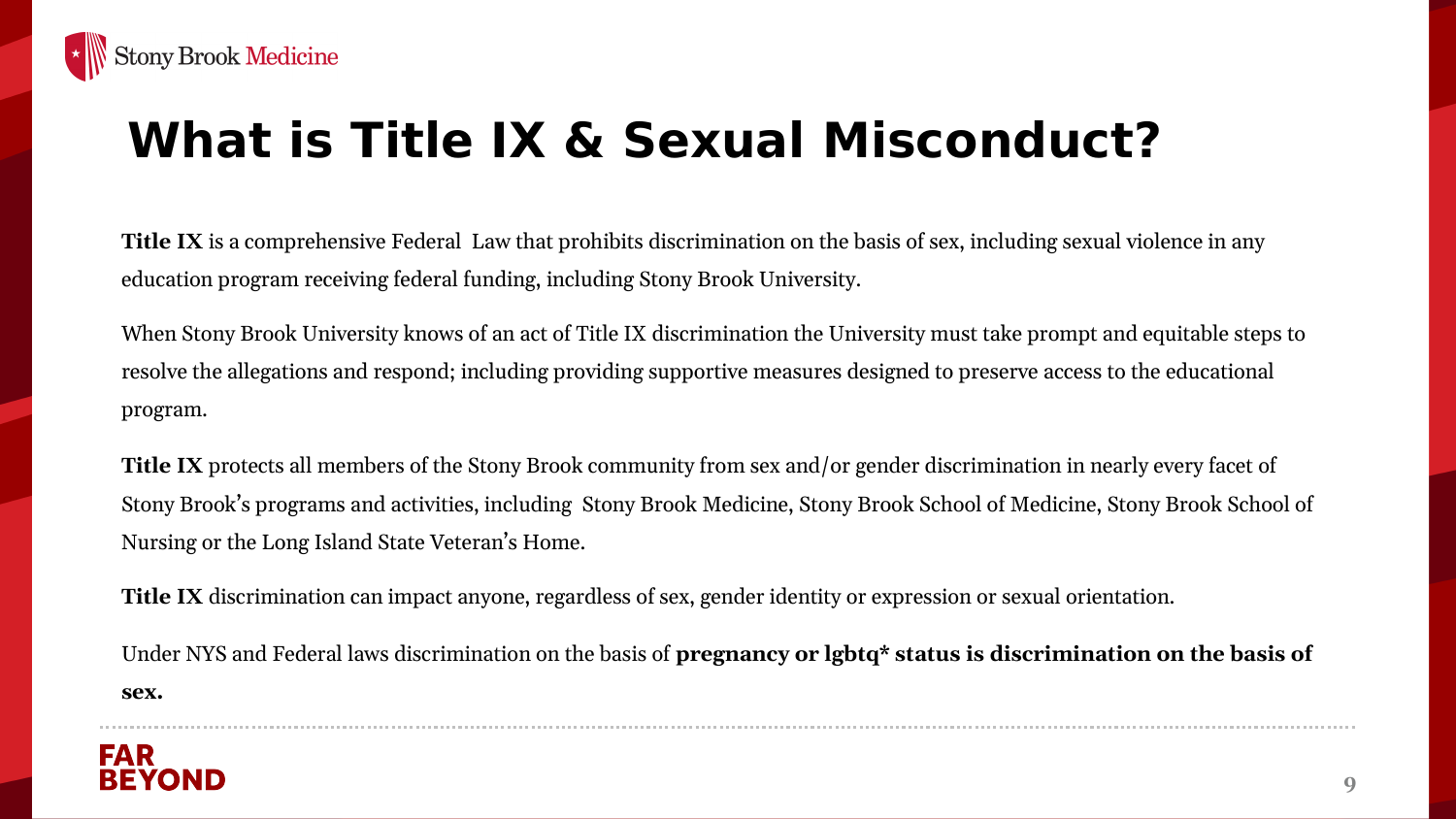

# What is Title IX & Sexual Misconduct?
Title IX is a comprehensive Federal  Law that prohibits discrimination on the basis of sex, including sexual violence in any education program receiving federal funding, including Stony Brook University.
When Stony Brook University knows of an act of Title IX discrimination the University must take prompt and equitable steps to resolve the allegations and respond; including providing supportive measures designed to preserve access to the educational program.
Title IX protects all members of the Stony Brook community from sex and/or gender discrimination in nearly every facet of Stony Brook’s programs and activities, including  Stony Brook Medicine, Stony Brook School of Medicine, Stony Brook School of Nursing or the Long Island State Veteran’s Home.
Title IX discrimination can impact anyone, regardless of sex, gender identity or expression or sexual orientation.
Under NYS and Federal laws discrimination on the basis of pregnancy or lgbtq* status is discrimination on the basis of sex.